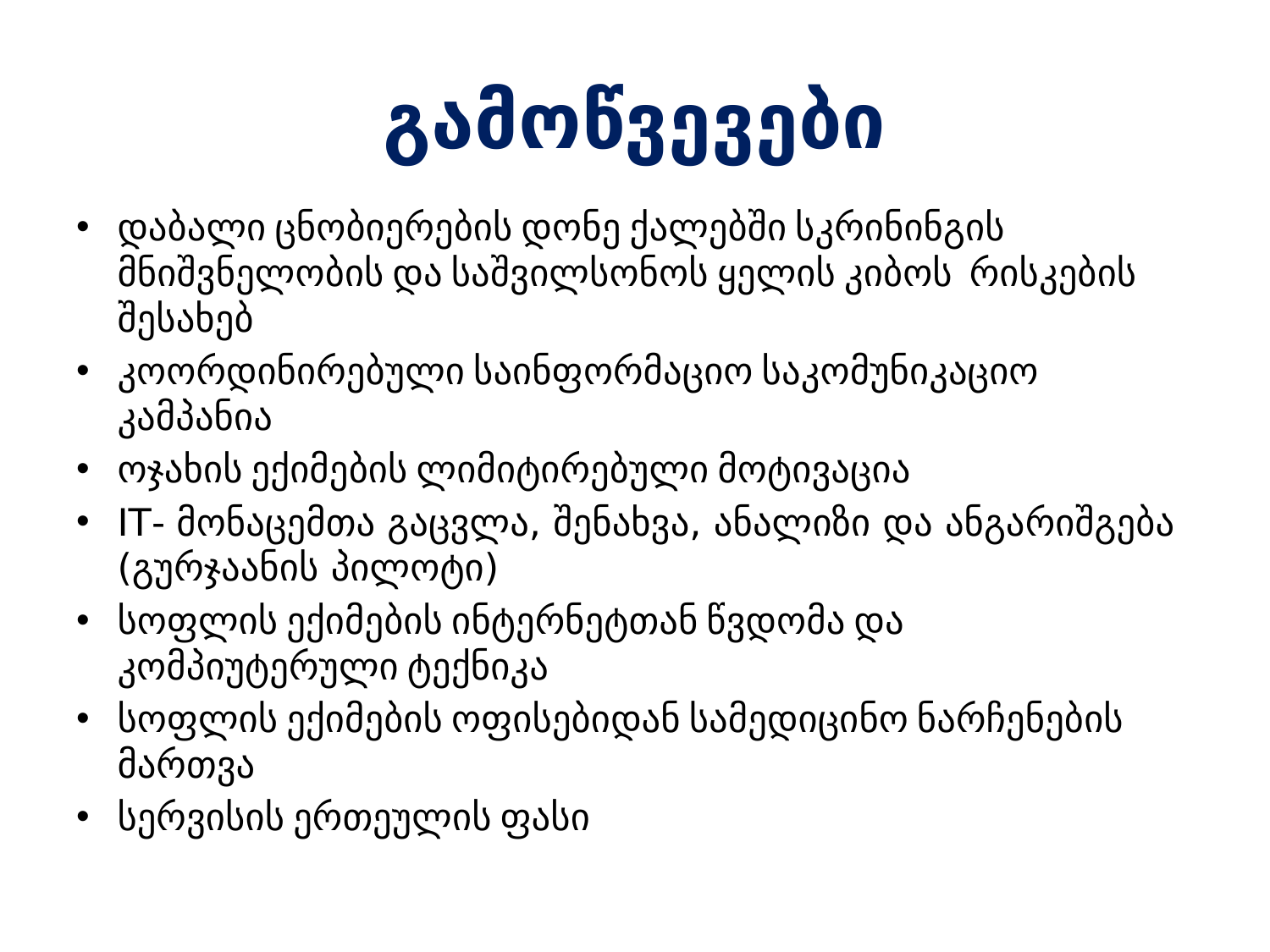

# გამოწვევები
დაბალი ცნობიერების დონე ქალებში სკრინინგის მნიშვნელობის და საშვილსონოს ყელის კიბოს  რისკების შესახებ
კოორდინირებული საინფორმაციო საკომუნიკაციო კამპანია
ოჯახის ექიმების ლიმიტირებული მოტივაცია
IT- მონაცემთა გაცვლა, შენახვა, ანალიზი და ანგარიშგება (გურჯაანის პილოტი)
სოფლის ექიმების ინტერნეტთან წვდომა და კომპიუტერული ტექნიკა
სოფლის ექიმების ოფისებიდან სამედიცინო ნარჩენების მართვა
სერვისის ერთეულის ფასი